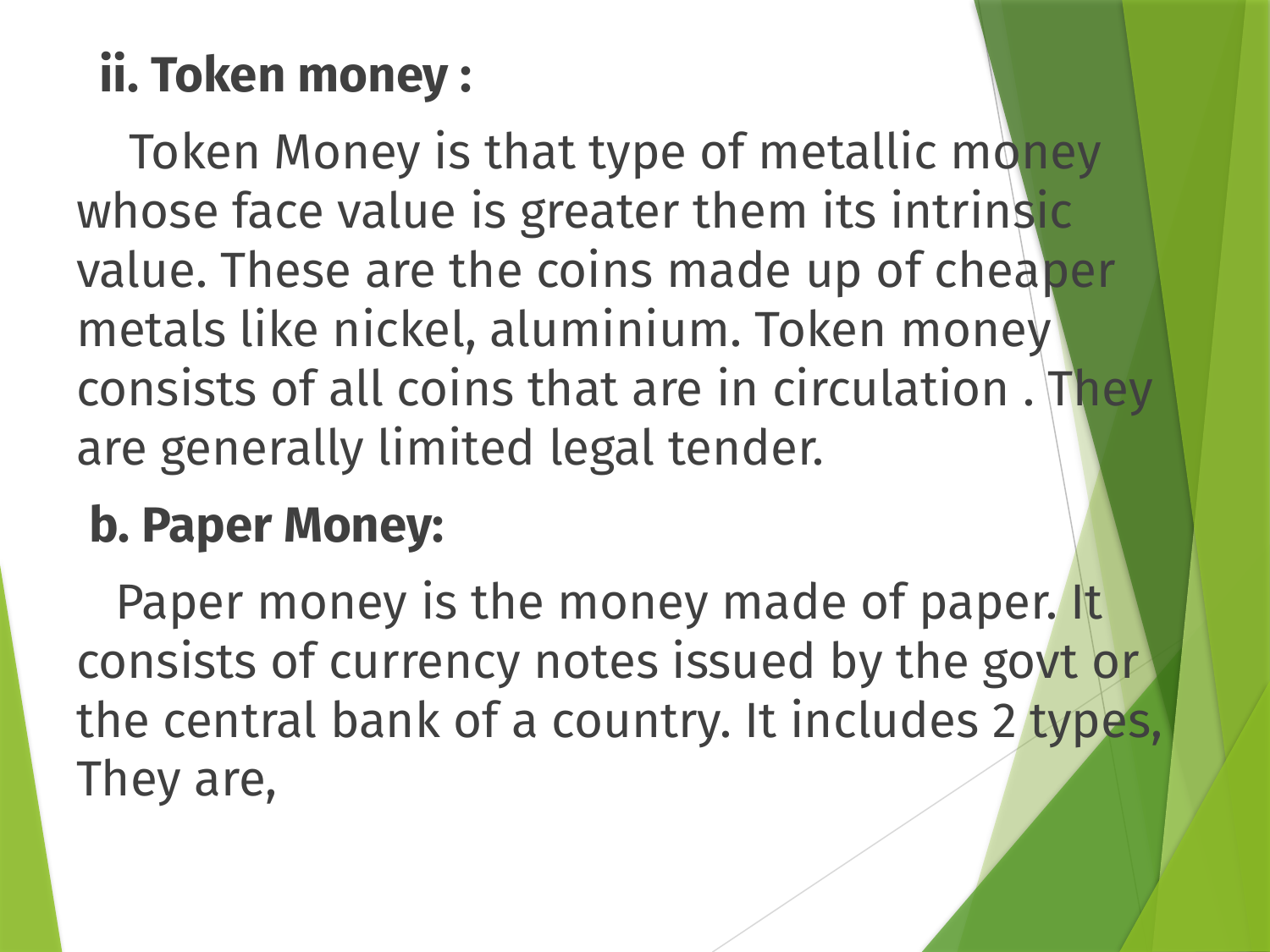

ii. Token money :
    Token Money is that type of metallic money whose face value is greater them its intrinsic value. These are the coins made up of cheaper metals like nickel, aluminium. Token money consists of all coins that are in circulation . They are generally limited legal tender.
 b. Paper Money:
   Paper money is the money made of paper. It consists of currency notes issued by the govt or the central bank of a country. It includes 2 types, They are,